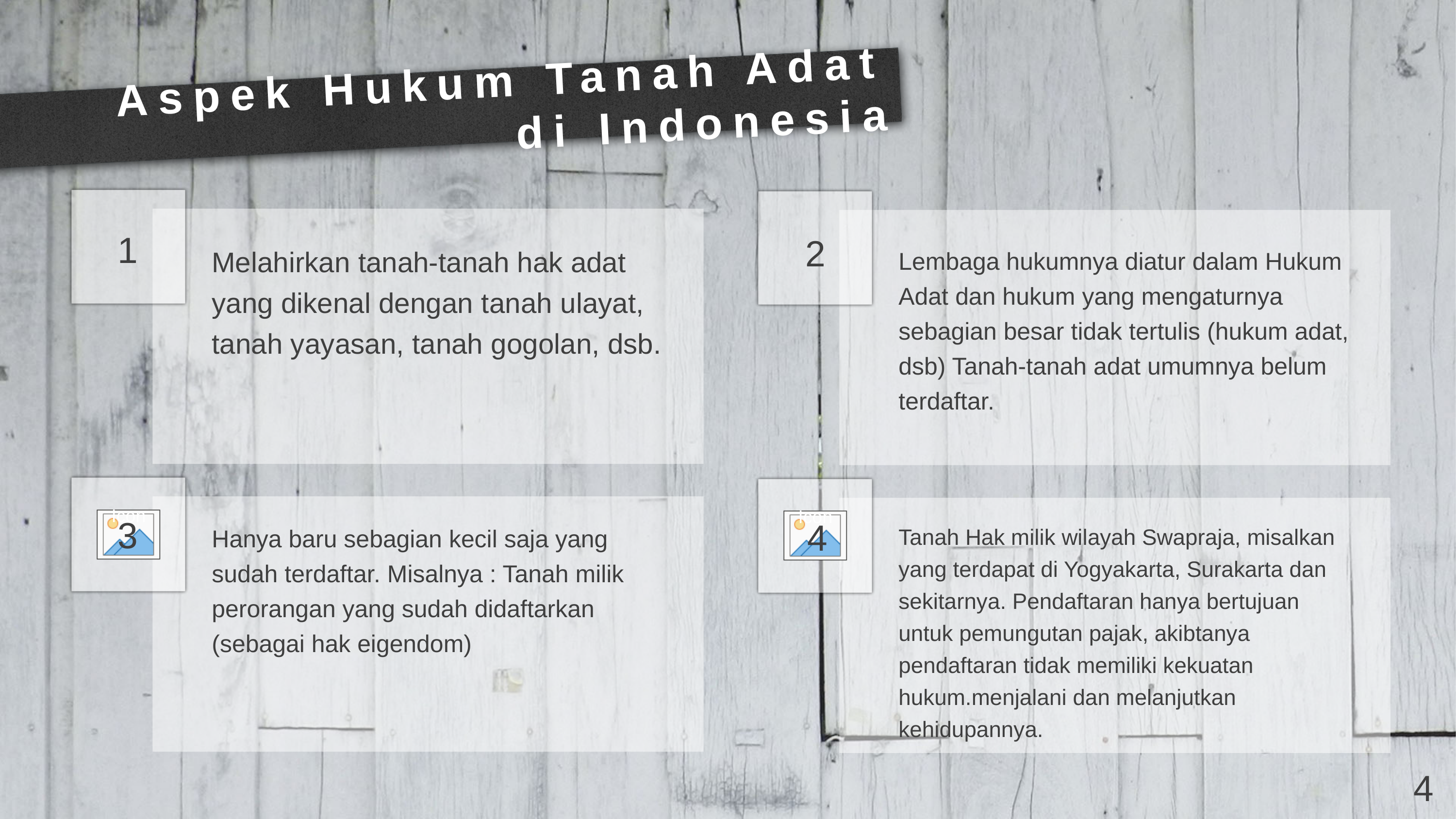

# Aspek Hukum Tanah Adat di Indonesia
1
2

Melahirkan tanah-tanah hak adat yang dikenal dengan tanah ulayat, tanah yayasan, tanah gogolan, dsb.
Lembaga hukumnya diatur dalam Hukum Adat dan hukum yang mengaturnya sebagian besar tidak tertulis (hukum adat, dsb) Tanah-tanah adat umumnya belum terdaftar.

3
4
Tanah Hak milik wilayah Swapraja, misalkan yang terdapat di Yogyakarta, Surakarta dan sekitarnya. Pendaftaran hanya bertujuan untuk pemungutan pajak, akibtanya pendaftaran tidak memiliki kekuatan hukum.menjalani dan melanjutkan kehidupannya.

Hanya baru sebagian kecil saja yang sudah terdaftar. Misalnya : Tanah milik perorangan yang sudah didaftarkan (sebagai hak eigendom)

4